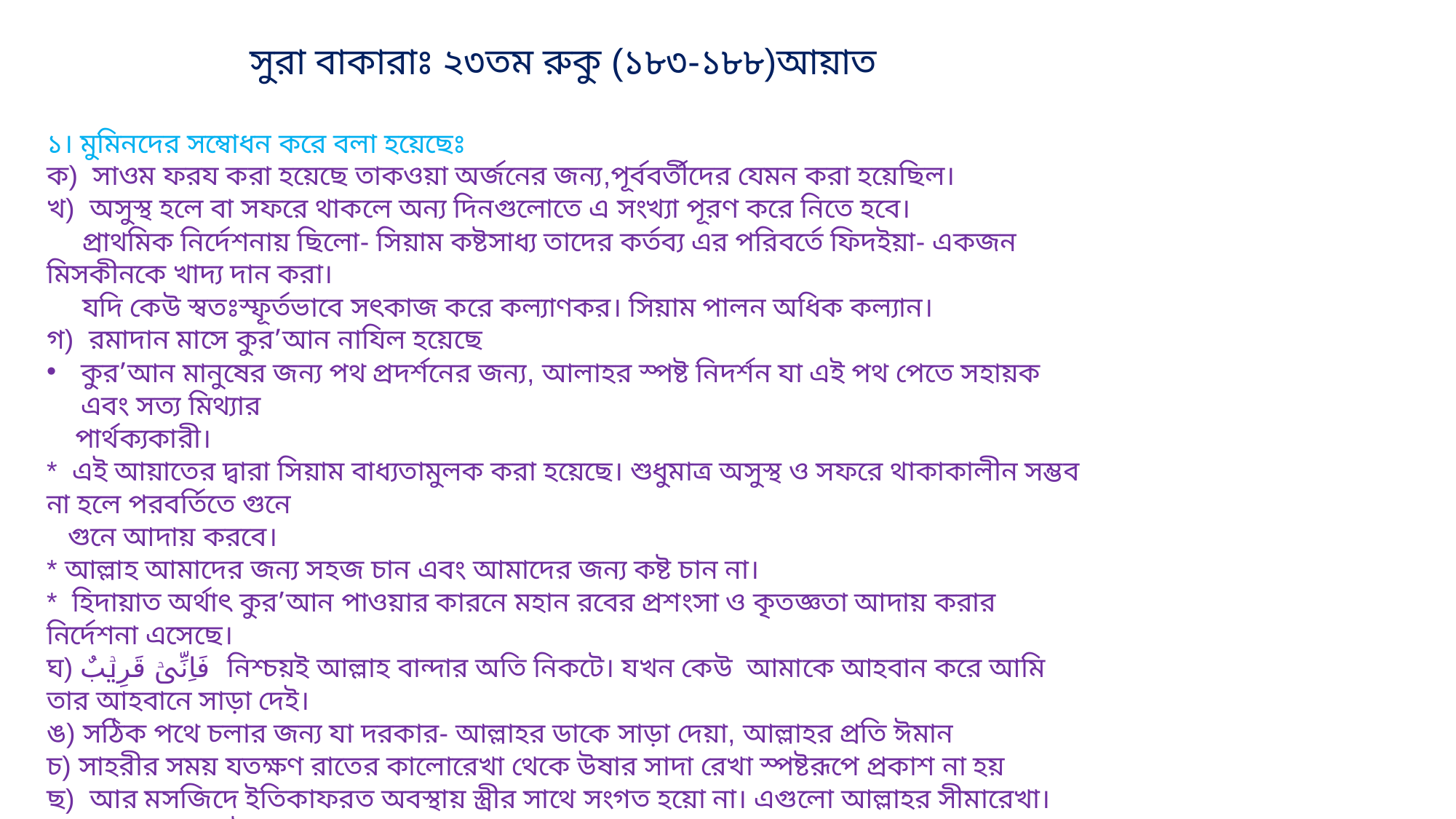

সুরা বাকারাঃ ২৩তম রুকু (১৮৩-১৮৮)আয়াত

১। মুমিনদের সম্বোধন করে বলা হয়েছেঃ
ক)  সাওম ফরয করা হয়েছে তাকওয়া অর্জনের জন্য,পূর্ববর্তীদের যেমন করা হয়েছিল।
খ)  অসুস্থ হলে বা সফরে থাকলে অন্য দিনগুলোতে এ সংখ্যা পূরণ করে নিতে হবে।
     প্রাথমিক নির্দেশনায় ছিলো- সিয়াম কষ্টসাধ্য তাদের কর্তব্য এর পরিবর্তে ফিদইয়া- একজন মিসকীনকে খাদ্য দান করা।
     যদি কেউ স্বতঃস্ফূর্তভাবে সৎকাজ করে কল্যাণকর। সিয়াম পালন অধিক কল্যান।
গ)  রমাদান মাসে কুর’আন নাযিল হয়েছে
কুর’আন মানুষের জন্য পথ প্রদর্শনের জন্য, আলাহর স্পষ্ট নিদর্শন যা এই পথ পেতে সহায়ক এবং সত্য মিথ্যার
    পার্থক্যকারী।
*  এই আয়াতের দ্বারা সিয়াম বাধ্যতামুলক করা হয়েছে। শুধুমাত্র অসুস্থ ও সফরে থাকাকালীন সম্ভব না হলে পরবর্তিতে গুনে
   গুনে আদায় করবে।
* আল্লাহ আমাদের জন্য সহজ চান এবং আমাদের জন্য কষ্ট চান না।
*  হিদায়াত অর্থাৎ কুর’আন পাওয়ার কারনে মহান রবের প্রশংসা ও কৃতজ্ঞতা আদায় করার নির্দেশনা এসেছে।
ঘ) فَاِنِّیۡ قَرِیۡبٌ  নিশ্চয়ই আল্লাহ বান্দার অতি নিকটে। যখন কেউ  আমাকে আহবান করে আমি তার আহবানে সাড়া দেই।
ঙ) সঠিক পথে চলার জন্য যা দরকার- আল্লাহর ডাকে সাড়া দেয়া, আল্লাহর প্রতি ঈমান
চ) সাহরীর সময় যতক্ষণ রাতের কালোরেখা থেকে উষার সাদা রেখা স্পষ্টরূপে প্রকাশ না হয়
ছ)  আর মসজিদে ইতিকাফরত অবস্থায় স্ত্রীর সাথে সংগত হয়ো না। এগুলো আল্লাহর সীমারেখা। আয়াতসমূহ সুস্পষ্টভাবে
    ব্যক্ত করার কারন যাতে তারা তাকওয়ার অধিকারী হতে পারে। ইতিকাফ-এর শাব্দিক অর্থ কোন এক স্থানে অবস্থান করা।
   কুরআন-সুন্নাহর পরিভাষায় কতগুলো বিশেষ শর্তসাপেক্ষে একটা নির্ধারিত সময়সীমার মধ্যে নির্দিষ্ট মসজিদে অবস্থান
   করাকে ইতিকাফ বলা হয়।
জ) কারো অর্থ-সম্পদ অন্যায়ভাবে ভক্ষন নিষেধ। অন্যায়ভাবে আত্মসাৎ করার উদ্দেশ্যে বিচারকদের কাছে পেশ করাও হারাম।